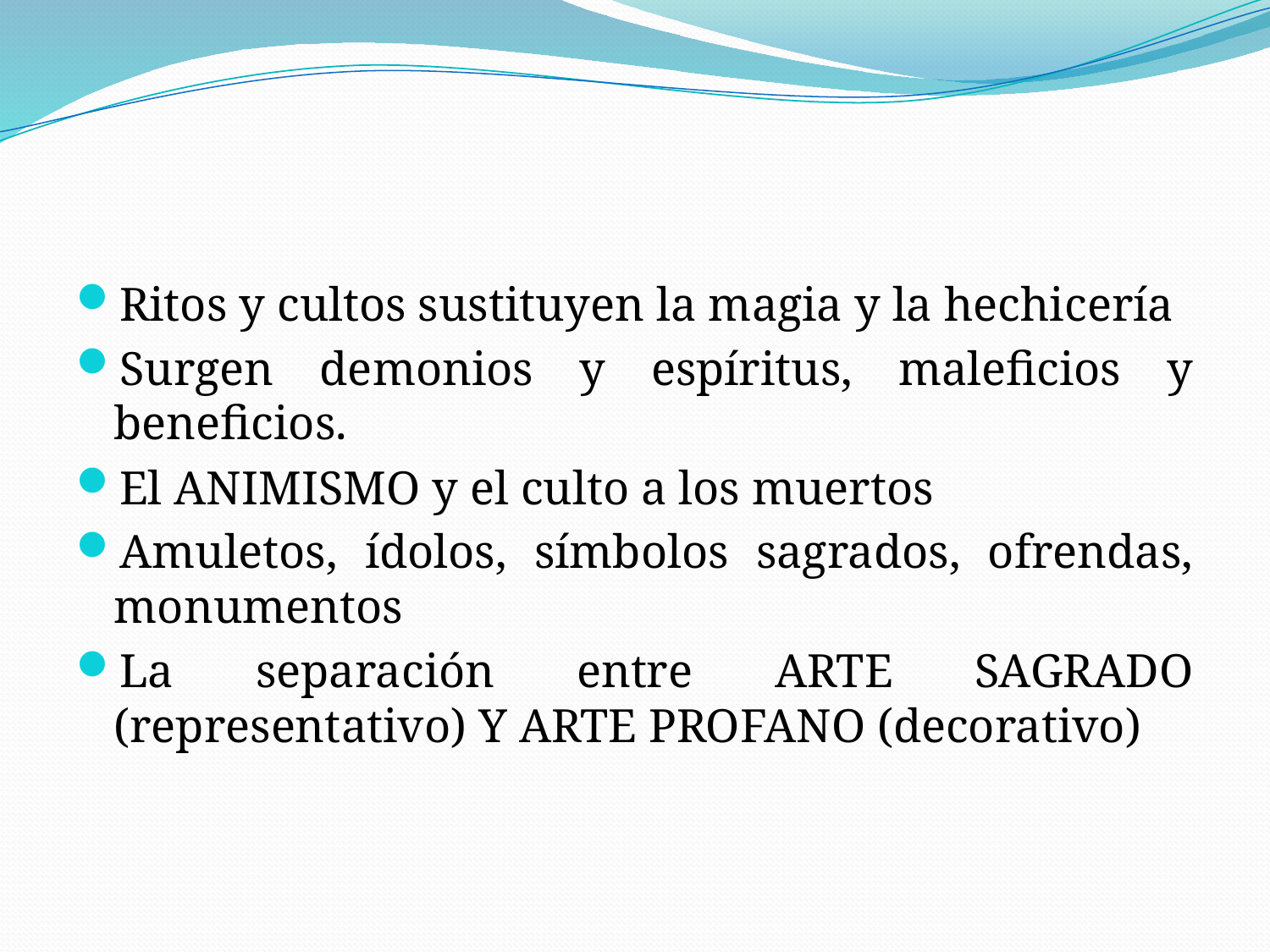

#
Ritos y cultos sustituyen la magia y la hechicería
Surgen demonios y espíritus, maleficios y beneficios.
El ANIMISMO y el culto a los muertos
Amuletos, ídolos, símbolos sagrados, ofrendas, monumentos
La separación entre ARTE SAGRADO (representativo) Y ARTE PROFANO (decorativo)